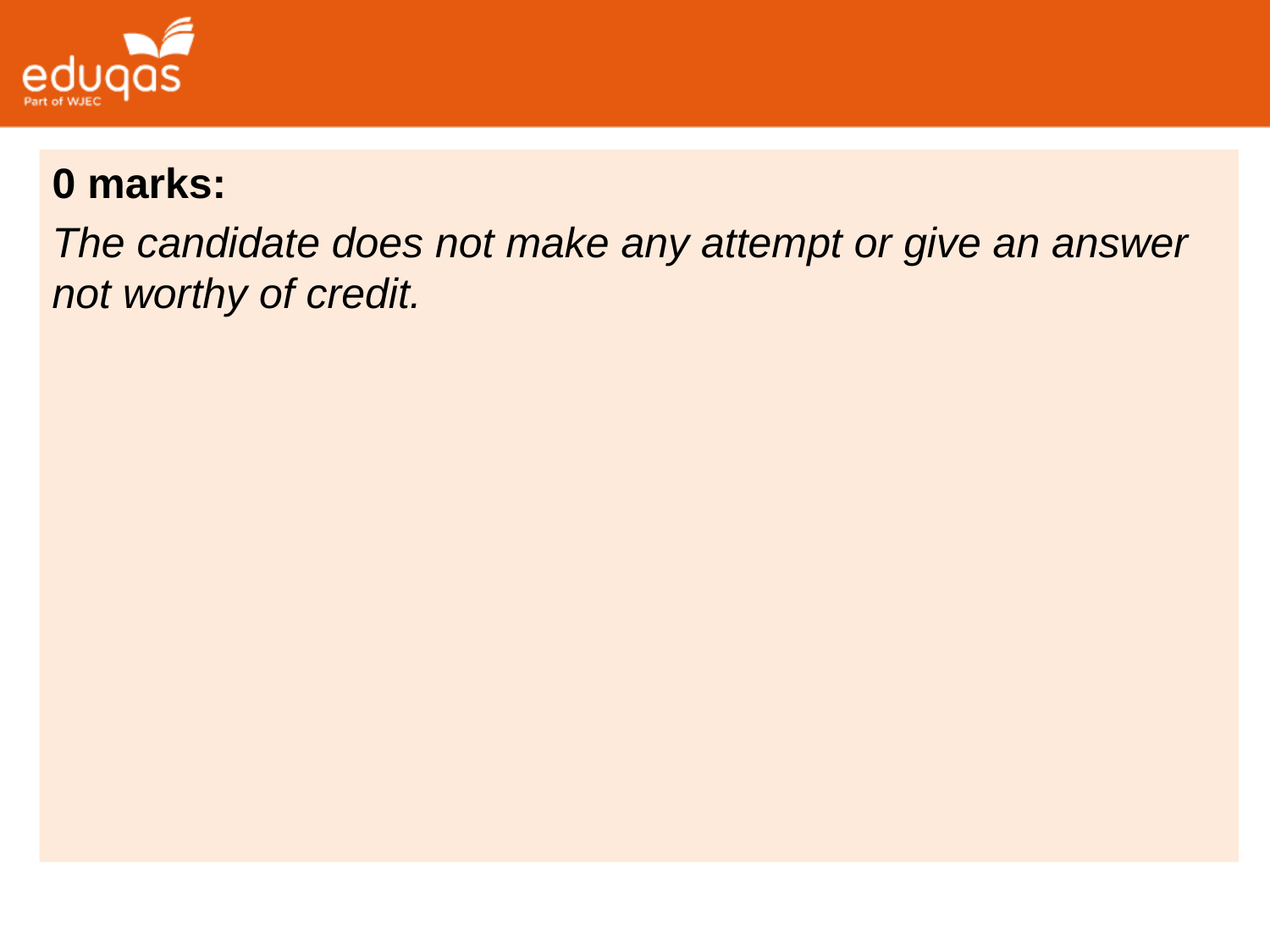

#
Writing the three mark bands of the mark scheme
0 marks:
The candidate does not make any attempt or give an answer not worthy of credit.